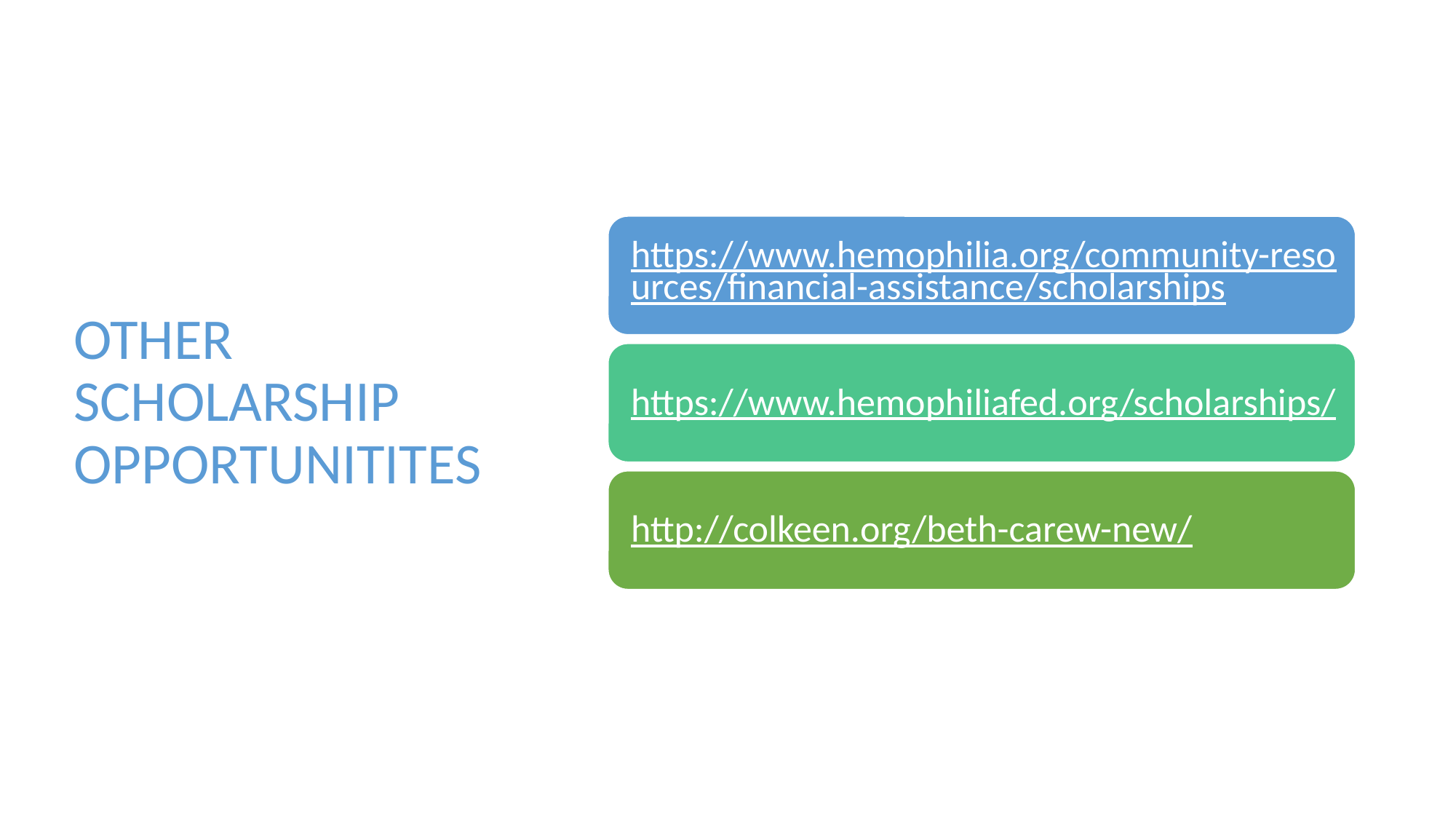

# OTHER SCHOLARSHIP OPPORTUNITITES
https://www.hemophilia.org/community-resources/financial-assistance/scholarships
https://www.hemophiliafed.org/scholarships/
http://colkeen.org/beth-carew-new/